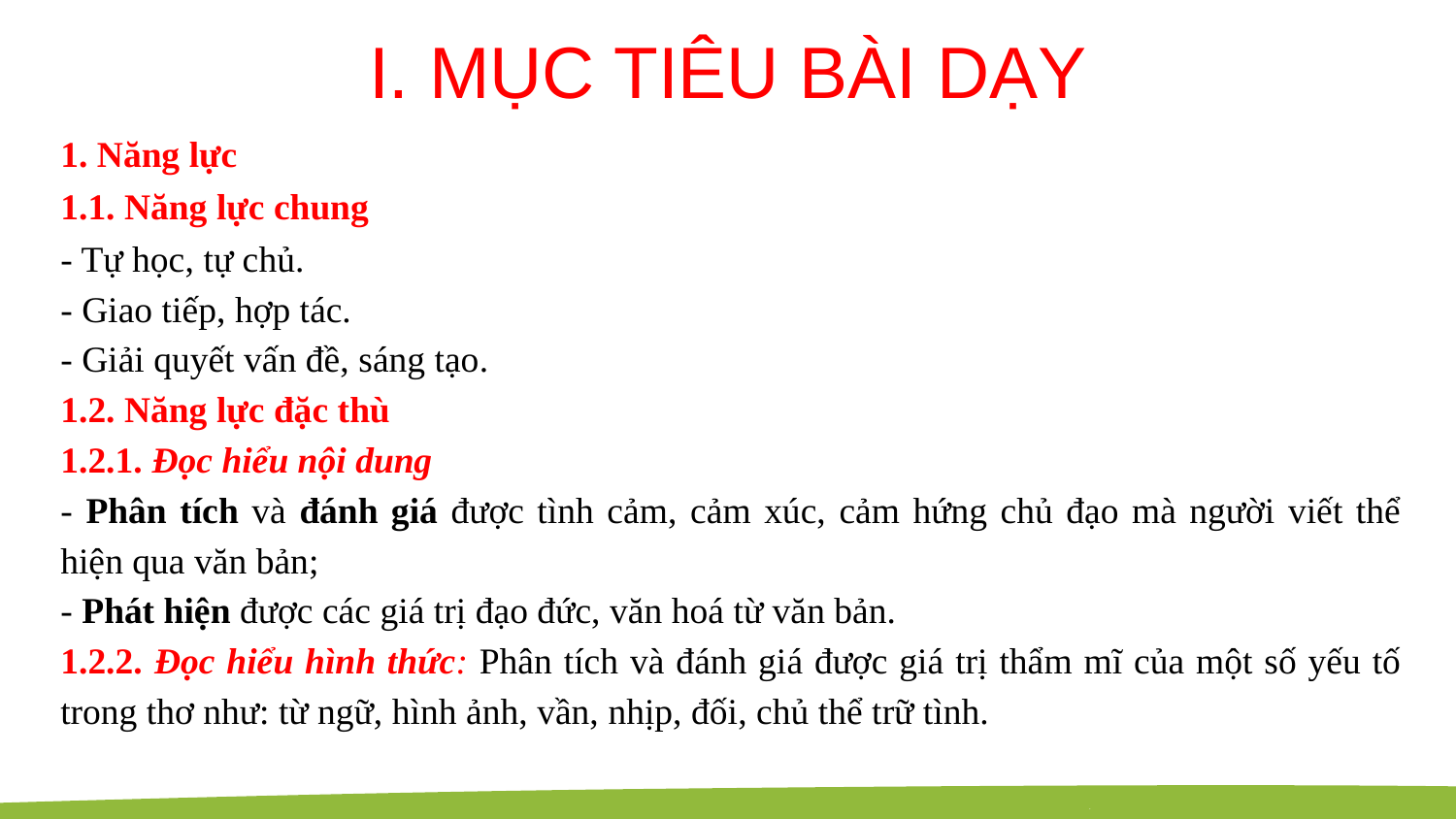

# I. MỤC TIÊU BÀI DẠY
1. Năng lực
1.1. Năng lực chung
- Tự học, tự chủ.
- Giao tiếp, hợp tác.
- Giải quyết vấn đề, sáng tạo.
1.2. Năng lực đặc thù
1.2.1. Đọc hiểu nội dung
- Phân tích và đánh giá được tình cảm, cảm xúc, cảm hứng chủ đạo mà người viết thể hiện qua văn bản;
- Phát hiện được các giá trị đạo đức, văn hoá từ văn bản.
1.2.2. Đọc hiểu hình thức: Phân tích và đánh giá được giá trị thẩm mĩ của một số yếu tố trong thơ như: từ ngữ, hình ảnh, vần, nhịp, đối, chủ thể trữ tình.